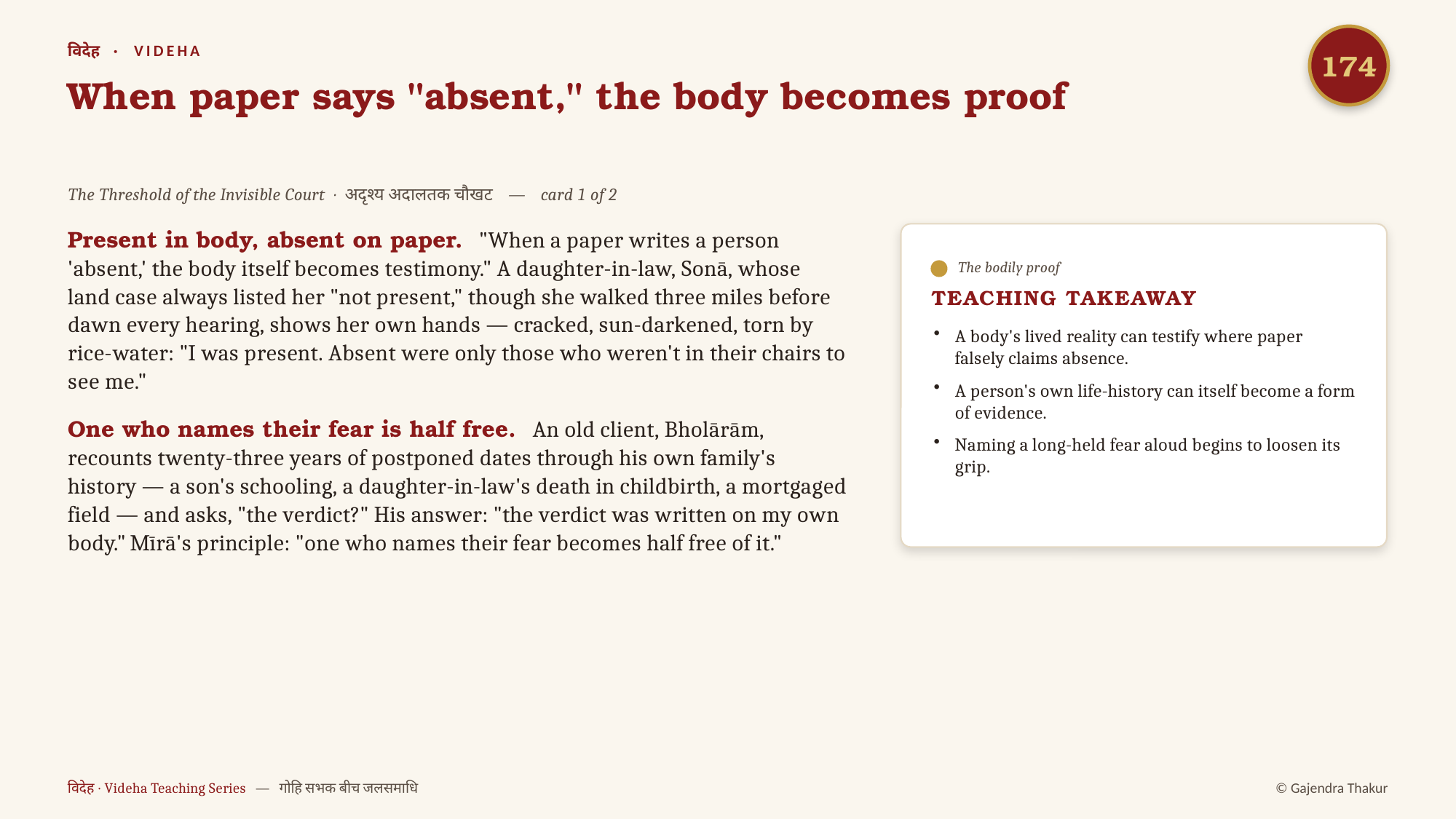

174
विदेह  ·  VIDEHA
When paper says "absent," the body becomes proof
The Threshold of the Invisible Court  ·  अदृश्य अदालतक चौखट    —    card 1 of 2
Present in body, absent on paper.  "When a paper writes a person 'absent,' the body itself becomes testimony." A daughter-in-law, Sonā, whose land case always listed her "not present," though she walked three miles before dawn every hearing, shows her own hands — cracked, sun-darkened, torn by rice-water: "I was present. Absent were only those who weren't in their chairs to see me."
One who names their fear is half free.  An old client, Bholārām, recounts twenty-three years of postponed dates through his own family's history — a son's schooling, a daughter-in-law's death in childbirth, a mortgaged field — and asks, "the verdict?" His answer: "the verdict was written on my own body." Mīrā's principle: "one who names their fear becomes half free of it."

The bodily proof

TEACHING TAKEAWAY
A body's lived reality can testify where paper falsely claims absence.
A person's own life-history can itself become a form of evidence.
Naming a long-held fear aloud begins to loosen its grip.
विदेह · Videha Teaching Series   —   गोहि सभक बीच जलसमाधि
© Gajendra Thakur